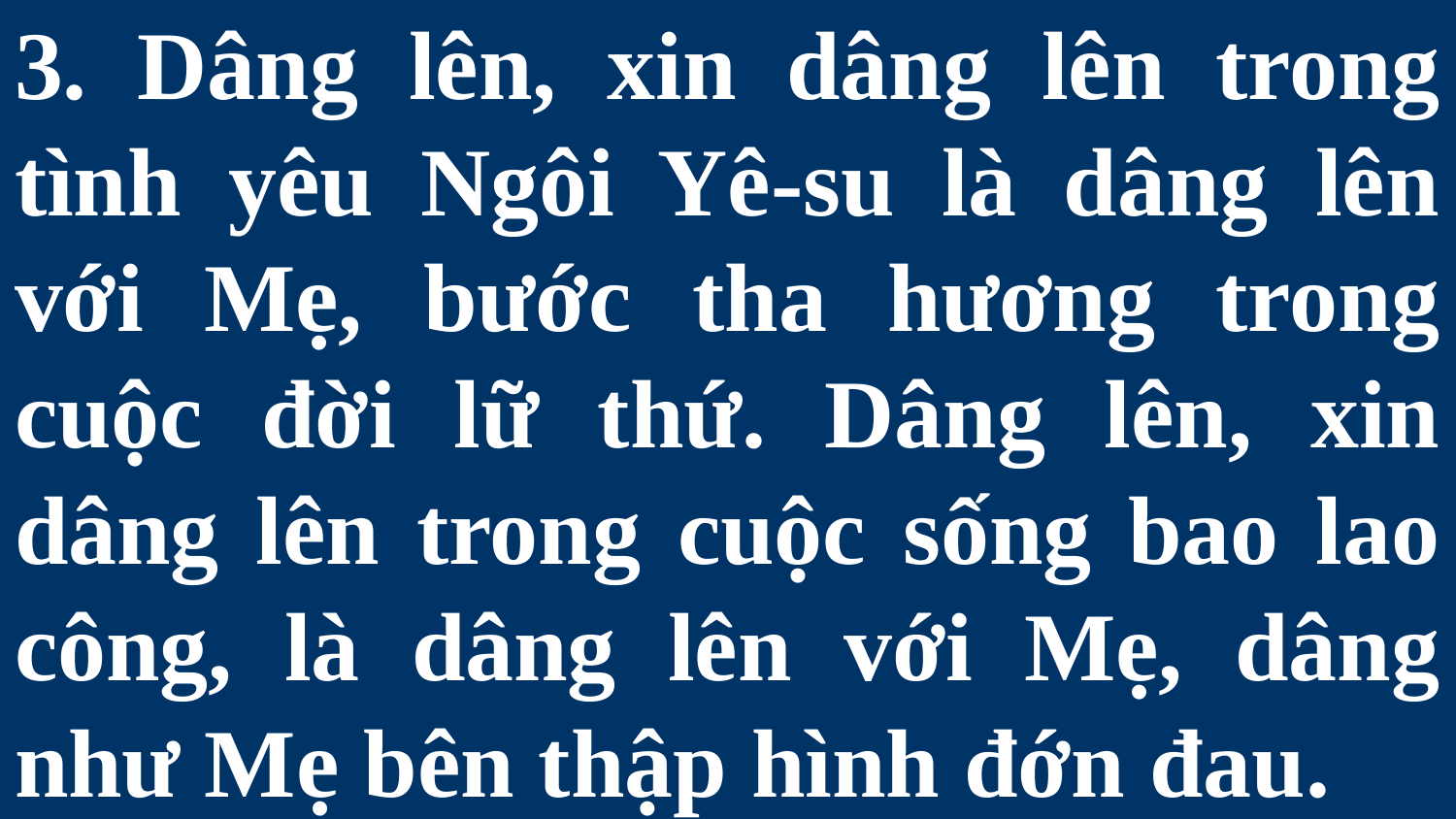

# 3. Dâng lên, xin dâng lên trong tình yêu Ngôi Yê-su là dâng lên với Mẹ, bước tha hương trong cuộc đời lữ thứ. Dâng lên, xin dâng lên trong cuộc sống bao lao công, là dâng lên với Mẹ, dâng như Mẹ bên thập hình đớn đau.